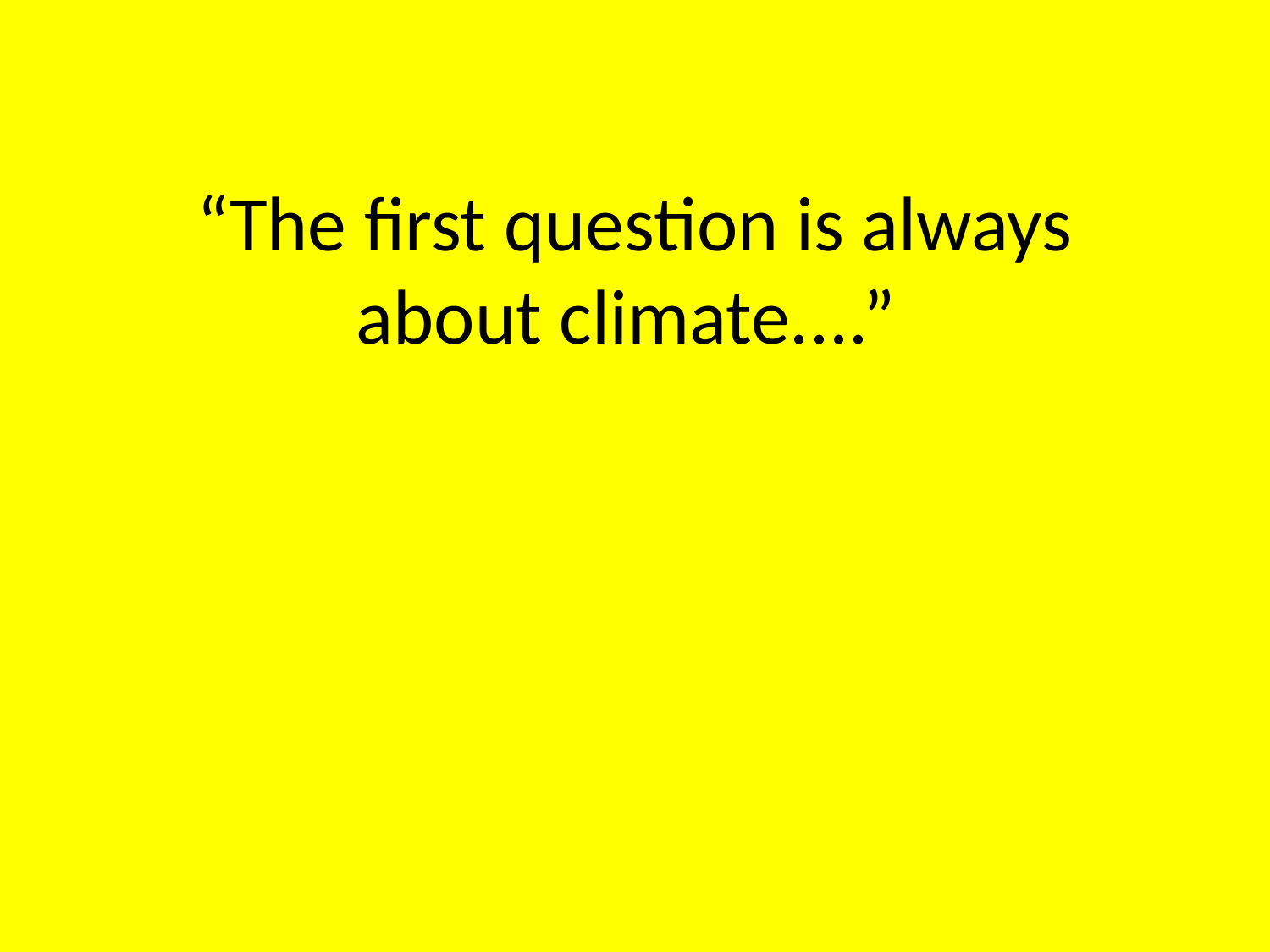

# “The first question is always about climate....”